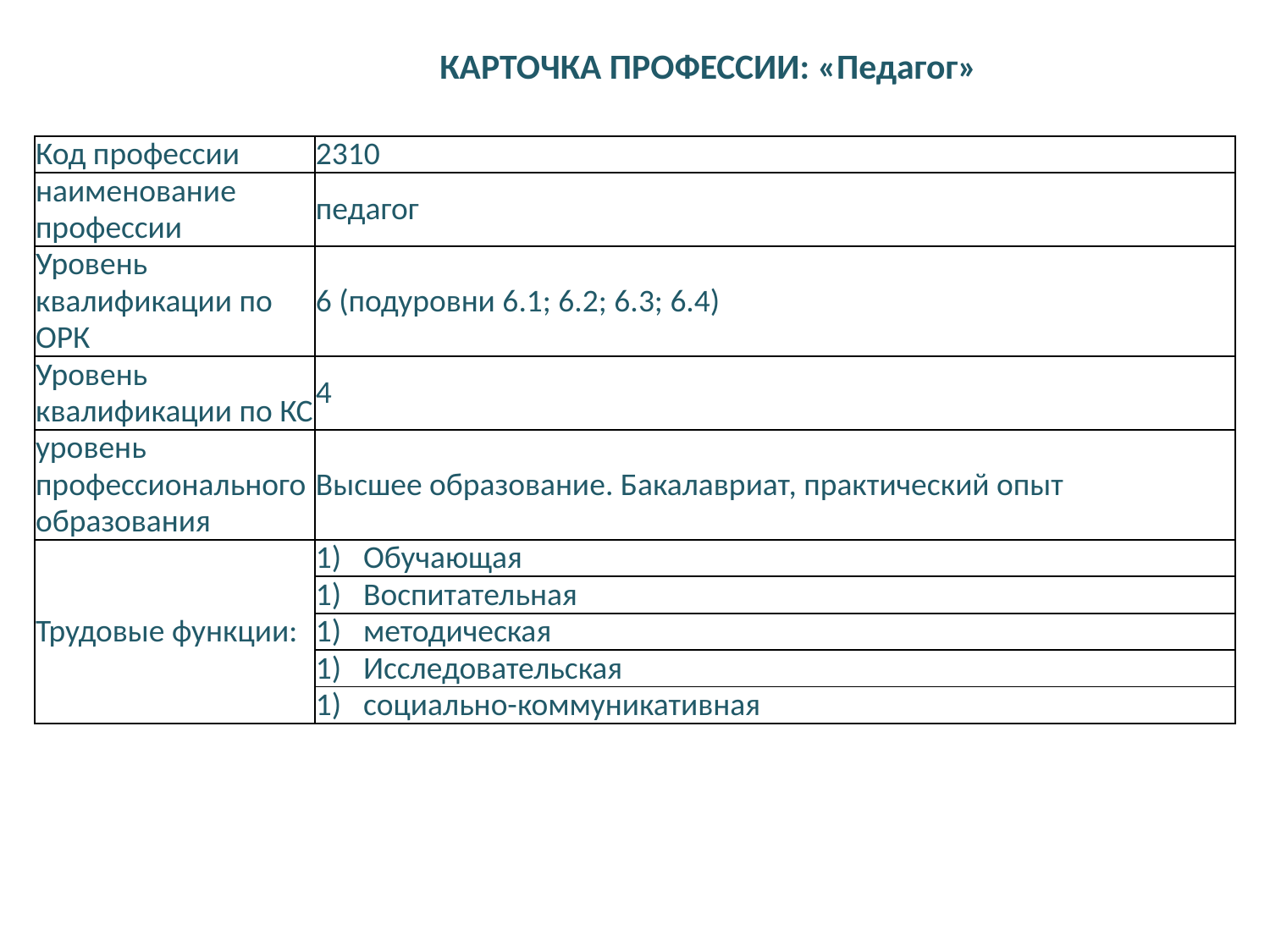

КАРТОЧКА ПРОФЕССИИ: «Педагог»
| Код профессии | 2310 |
| --- | --- |
| наименование профессии | педагог |
| Уровень квалификации по ОРК | 6 (подуровни 6.1; 6.2; 6.3; 6.4) |
| Уровень квалификации по КС | 4 |
| уровень профессионального образования | Высшее образование. Бакалавриат, практический опыт |
| Трудовые функции: | Обучающая |
|  | Воспитательная |
|  | методическая |
|  | Исследовательская |
|  | социально-коммуникативная |